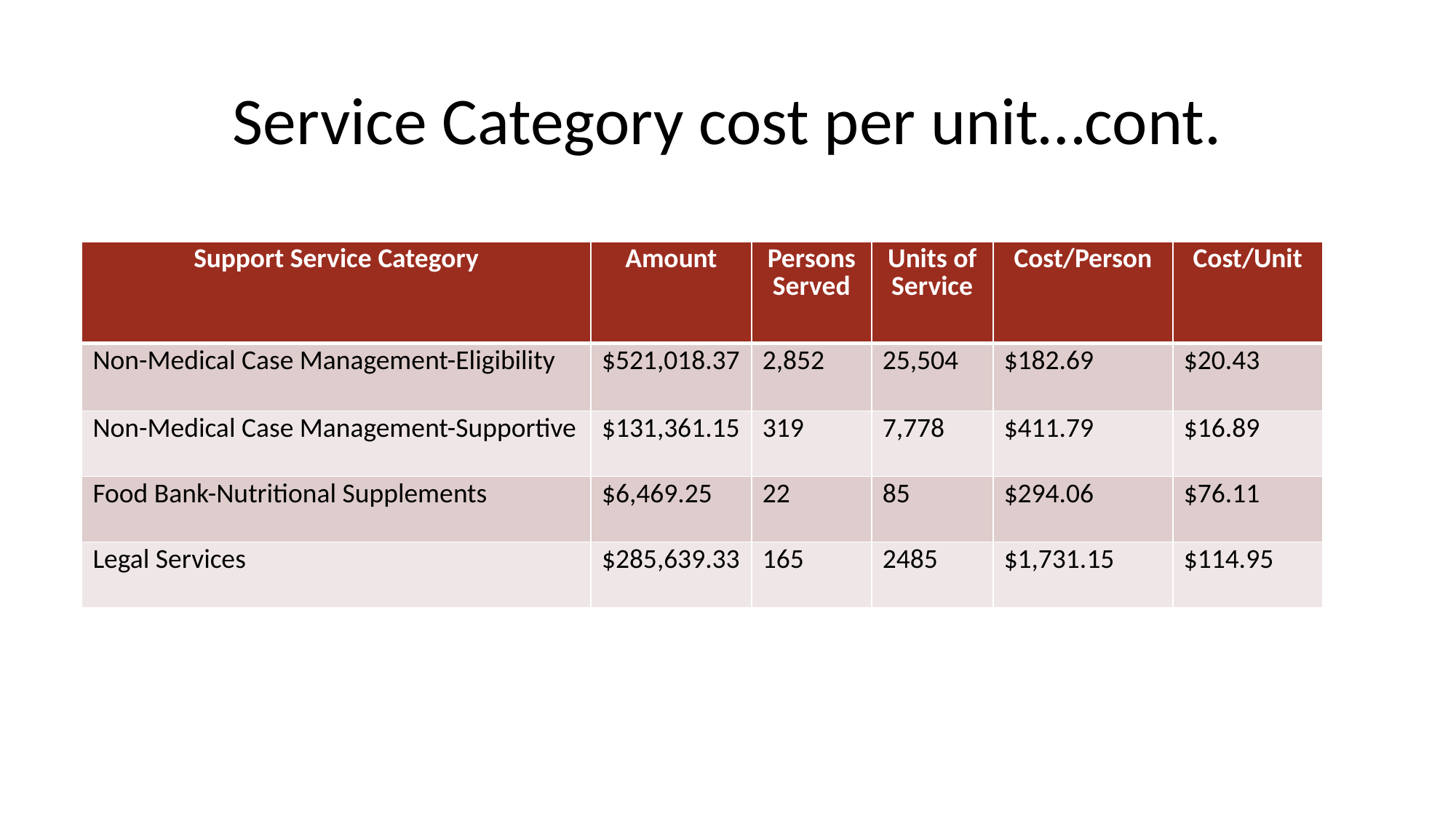

# Service Category cost per unit…cont.
| Support Service Category | Amount | Persons Served | Units of Service | Cost/Person | Cost/Unit |
| --- | --- | --- | --- | --- | --- |
| Non-Medical Case Management-Eligibility | $521,018.37 | 2,852 | 25,504 | $182.69 | $20.43 |
| Non-Medical Case Management-Supportive | $131,361.15 | 319 | 7,778 | $411.79 | $16.89 |
| Food Bank-Nutritional Supplements | $6,469.25 | 22 | 85 | $294.06 | $76.11 |
| Legal Services | $285,639.33 | 165 | 2485 | $1,731.15 | $114.95 |